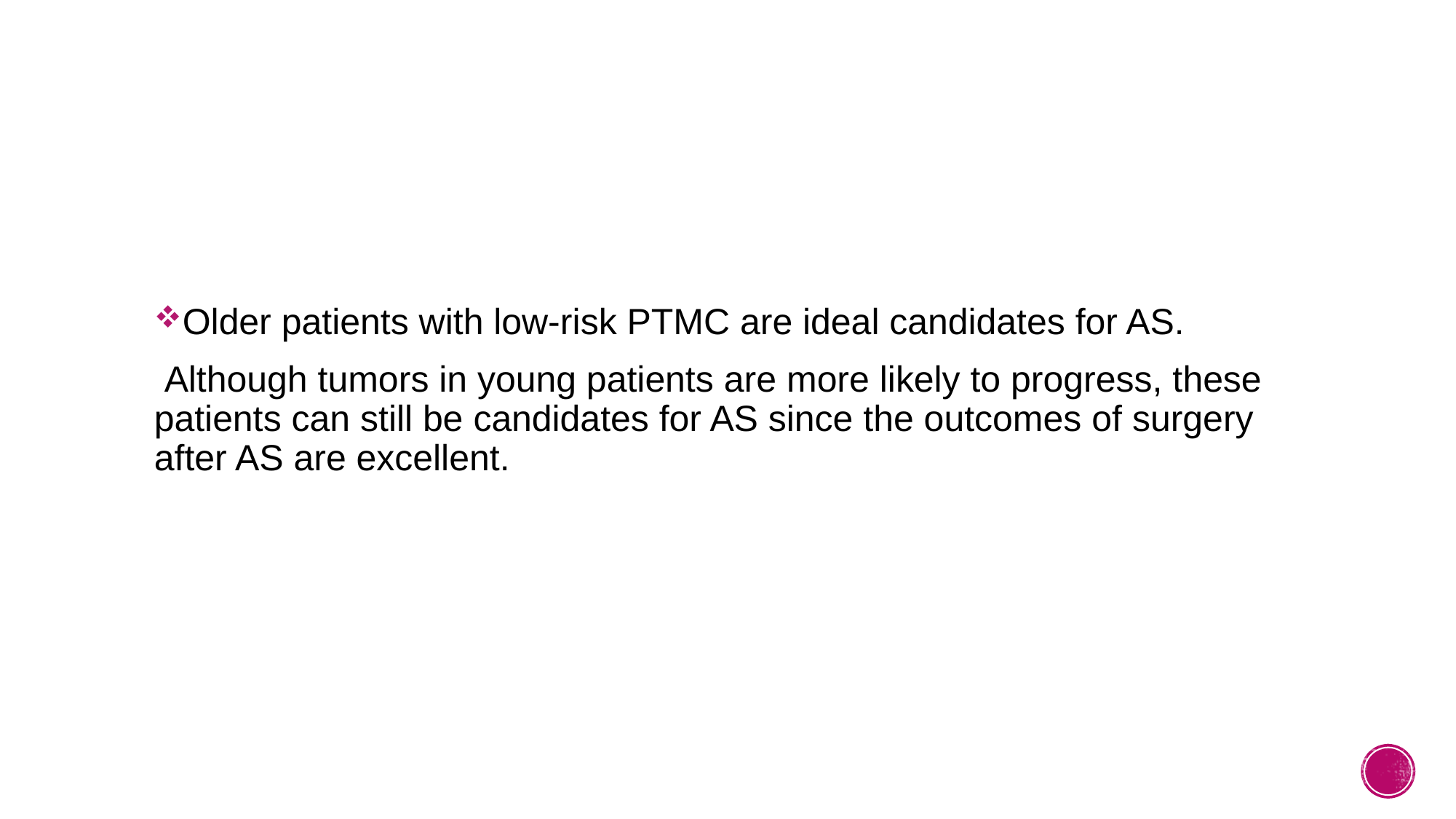

Older patients with low-risk PTMC are ideal candidates for AS.
 Although tumors in young patients are more likely to progress, these patients can still be candidates for AS since the outcomes of surgery after AS are excellent.